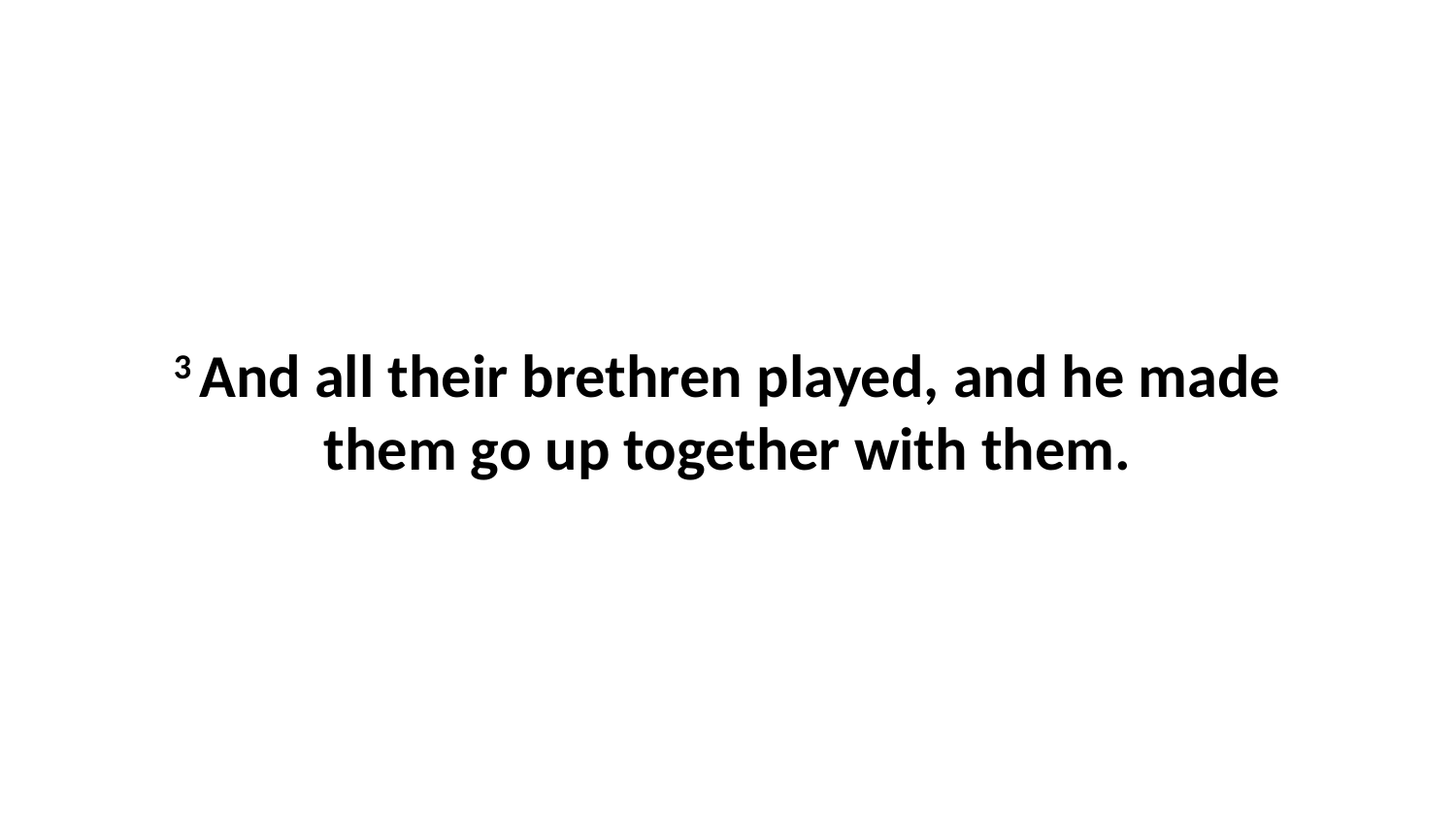

3 And all their brethren played, and he made them go up together with them.